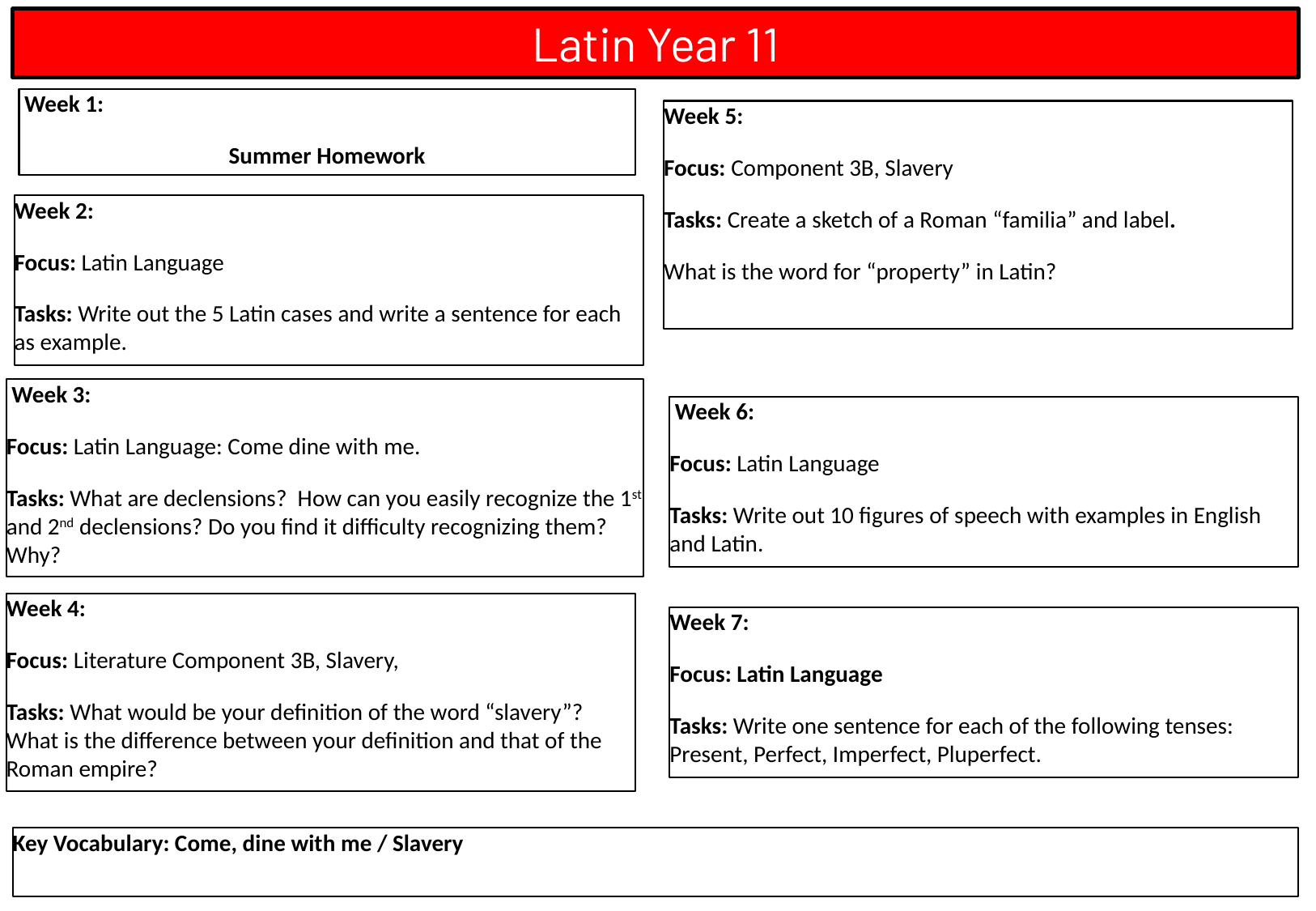

Latin Year 11
 Week 1:
Summer Homework
Week 5:
Focus: Component 3B, Slavery
Tasks: Create a sketch of a Roman “familia” and label.
What is the word for “property” in Latin?

Week 2:
Focus: Latin Language
Tasks: Write out the 5 Latin cases and write a sentence for each as example.

 Week 3:
Focus: Latin Language: Come dine with me.
Tasks: What are declensions?  How can you easily recognize the 1st and 2nd declensions? Do you find it difficulty recognizing them? Why?

 Week 6:
Focus: Latin Language
Tasks: Write out 10 figures of speech with examples in English and Latin.

Week 4:
Focus: Literature Component 3B, Slavery,
Tasks: What would be your definition of the word “slavery”? What is the difference between your definition and that of the Roman empire?

Week 7:
Focus: Latin Language
Tasks: Write one sentence for each of the following tenses:
Present, Perfect, Imperfect, Pluperfect.

Key Vocabulary: Come, dine with me / Slavery